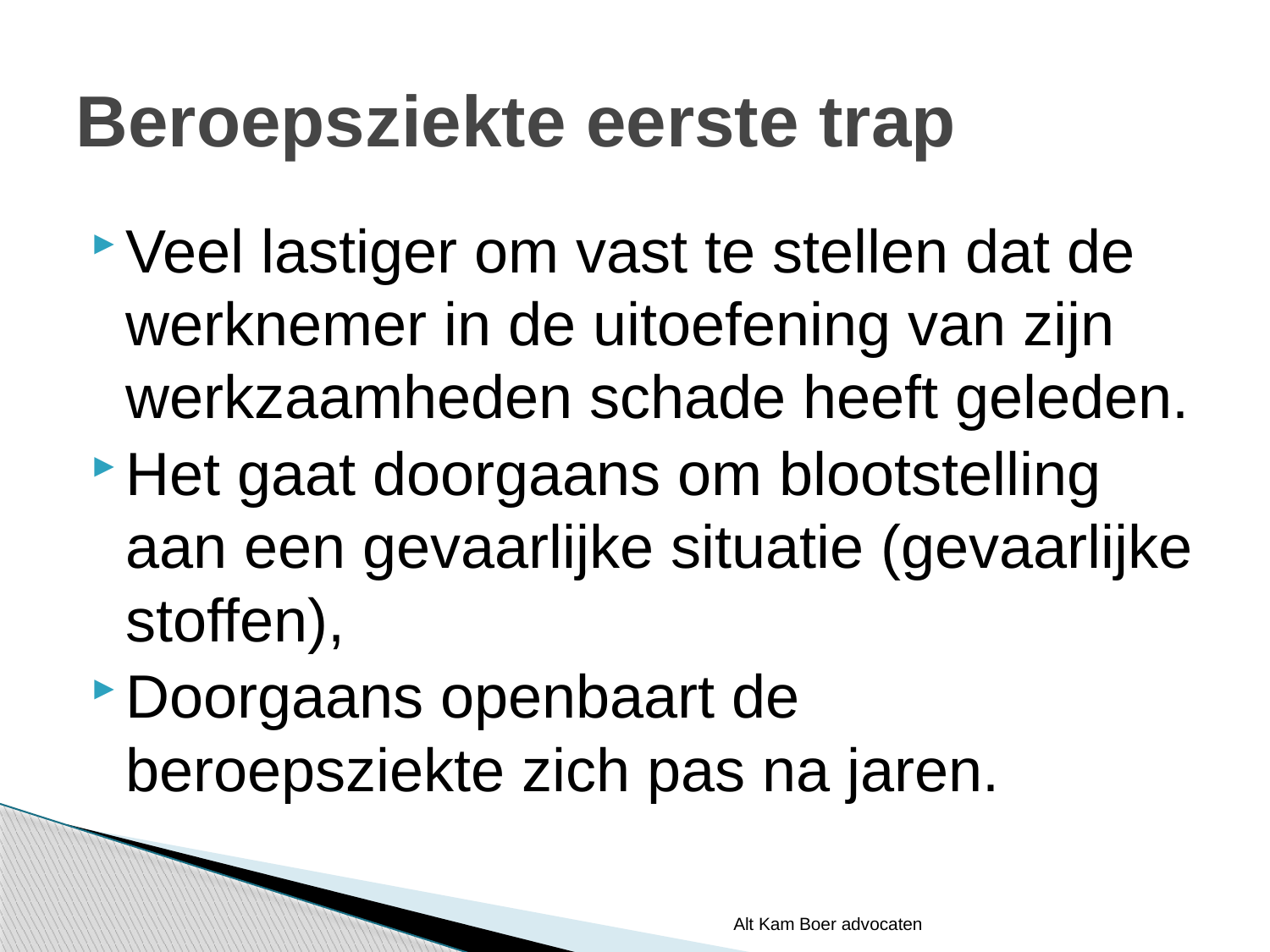

# Beroepsziekte eerste trap
Veel lastiger om vast te stellen dat de werknemer in de uitoefening van zijn werkzaamheden schade heeft geleden.
Het gaat doorgaans om blootstelling aan een gevaarlijke situatie (gevaarlijke stoffen),
Doorgaans openbaart de beroepsziekte zich pas na jaren.

Alt Kam Boer advocaten